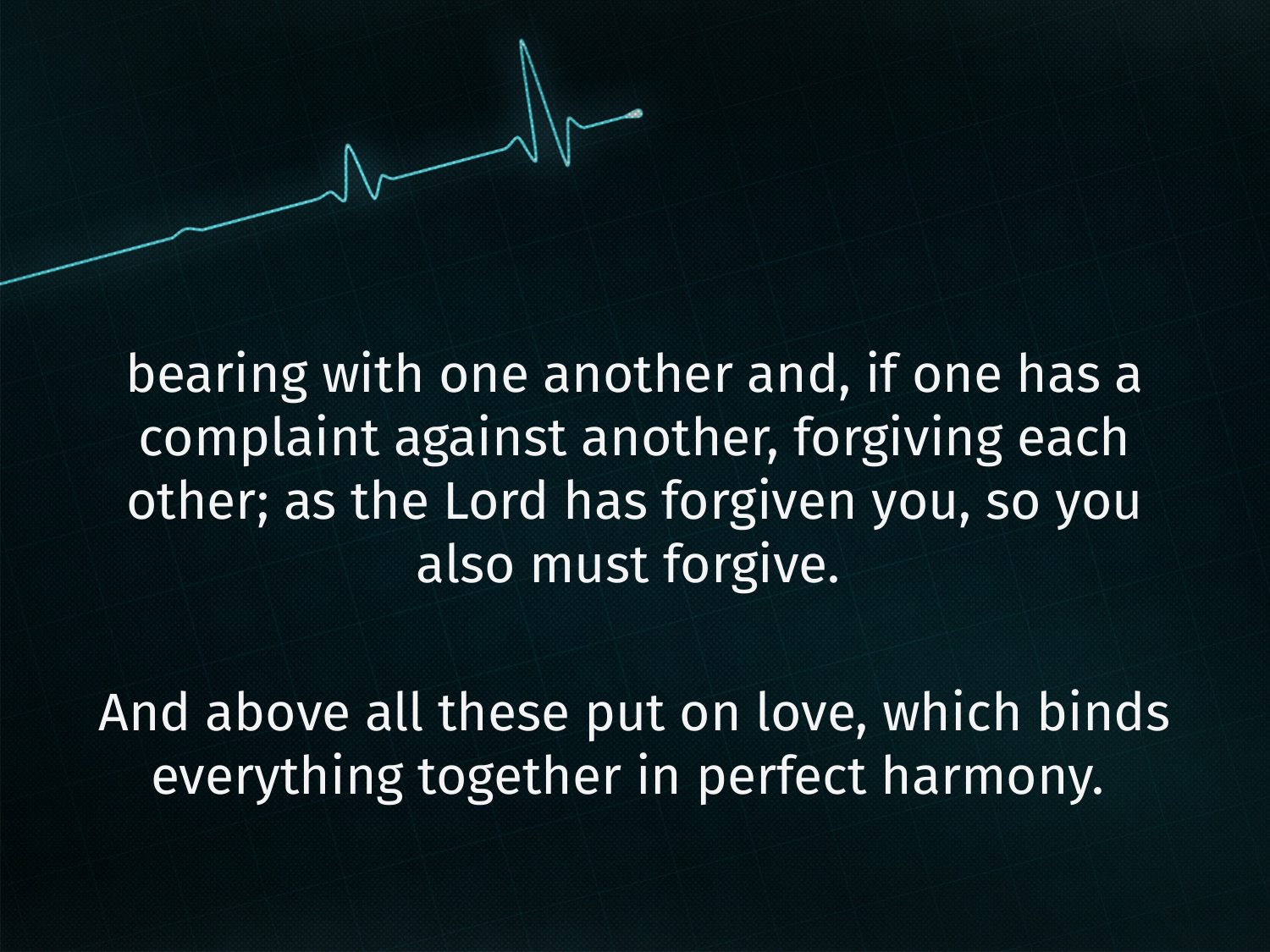

#
bearing with one another and, if one has a complaint against another, forgiving each other; as the Lord has forgiven you, so you also must forgive.

And above all these put on love, which binds everything together in perfect harmony.